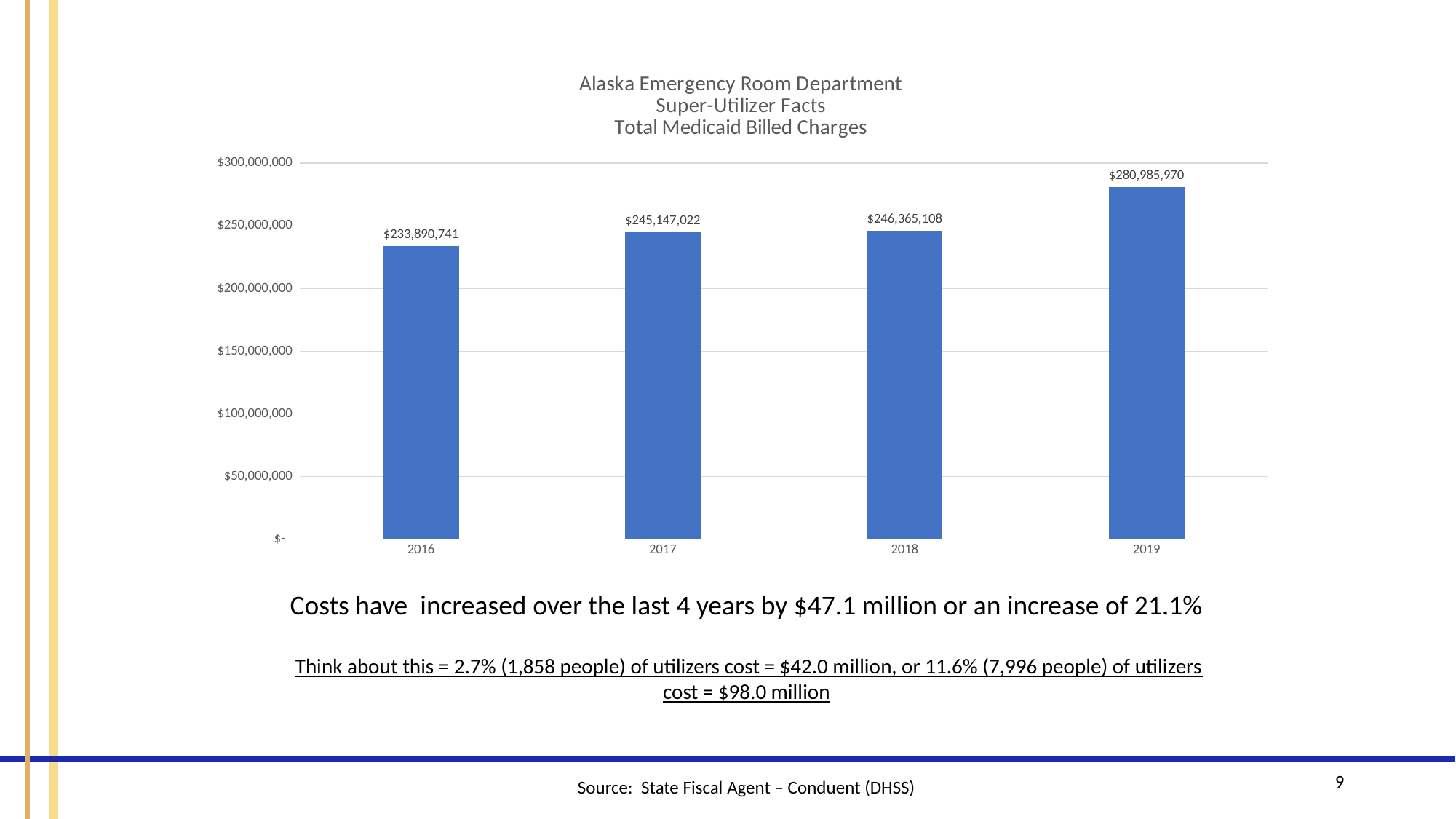

### Chart: Alaska Emergency Room Department
Super-Utilizer Facts
Total Medicaid Billed Charges

| Category | Cost |
|---|---|
| 2016 | 233890741.0 |
| 2017 | 245147022.0 |
| 2018 | 246365108.0 |
| 2019 | 280985970.0 |
Costs have  increased over the last 4 years by $47.1 million or an increase of 21.1%

 Think about this = 2.7% (1,858 people) of utilizers cost = $42.0 million, or 11.6% (7,996 people) of utilizers cost = $98.0 million
9
Source:  State Fiscal Agent – Conduent (DHSS)